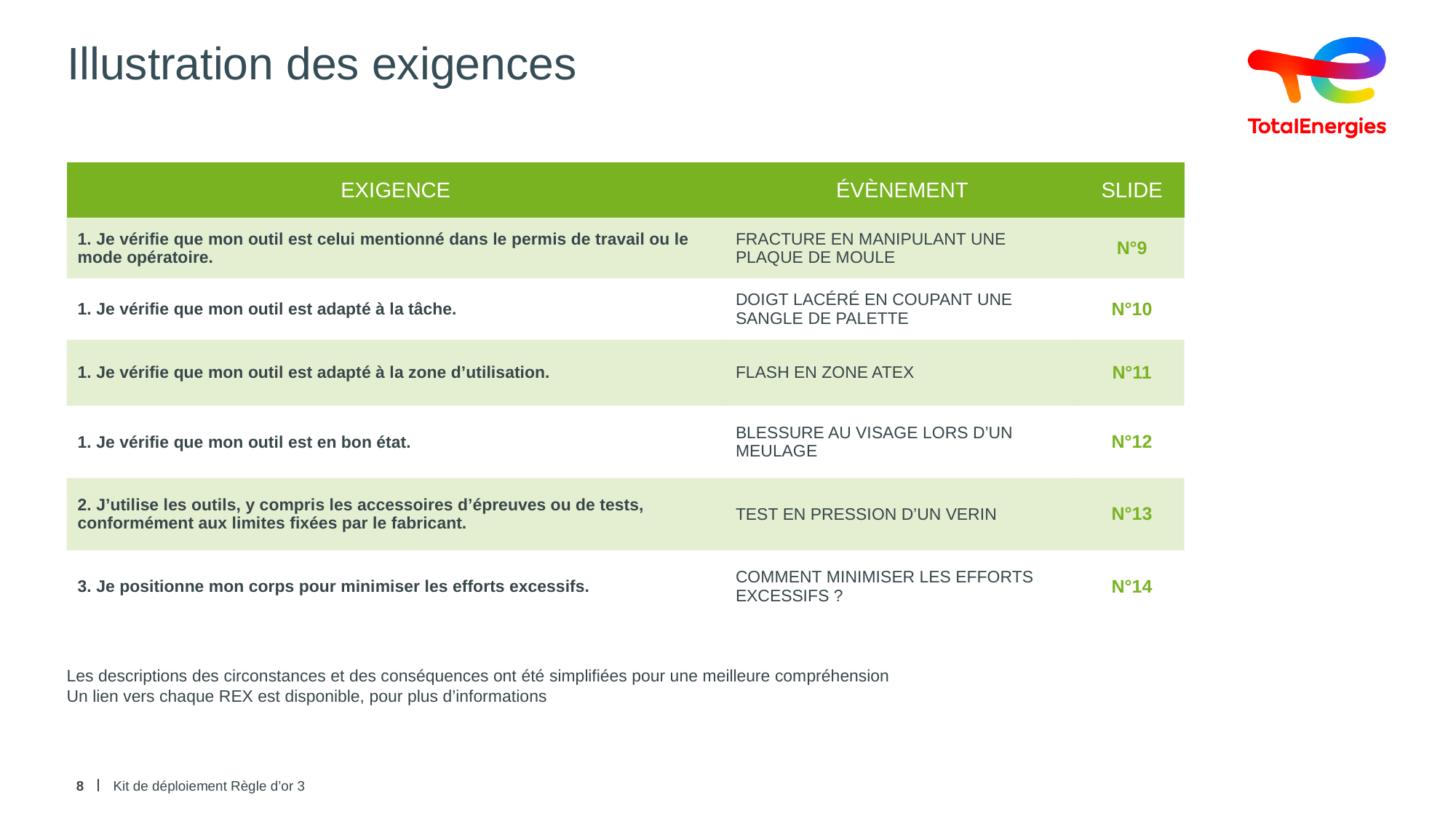

# Illustration des exigences
| EXIGENCE | ÉVÈNEMENT | SLIDE |
| --- | --- | --- |
| 1. Je vérifie que mon outil est celui mentionné dans le permis de travail ou le mode opératoire. | FRACTURE EN MANIPULANT UNE PLAQUE DE MOULE | N°9 |
| 1. Je vérifie que mon outil est adapté à la tâche. | DOIGT LACÉRÉ EN COUPANT UNE SANGLE DE PALETTE | N°10 |
| 1. Je vérifie que mon outil est adapté à la zone d’utilisation. | FLASH EN ZONE ATEX | N°11 |
| 1. Je vérifie que mon outil est en bon état. | BLESSURE AU VISAGE LORS D’UN MEULAGE | N°12 |
| 2. J’utilise les outils, y compris les accessoires d’épreuves ou de tests, conformément aux limites fixées par le fabricant. | TEST EN PRESSION D’UN VERIN | N°13 |
| 3. Je positionne mon corps pour minimiser les efforts excessifs. | COMMENT MINIMISER LES EFFORTS EXCESSIFS ? | N°14 |
Les descriptions des circonstances et des conséquences ont été simplifiées pour une meilleure compréhension
Un lien vers chaque REX est disponible, pour plus d’informations
8
Kit de déploiement Règle d’or 3